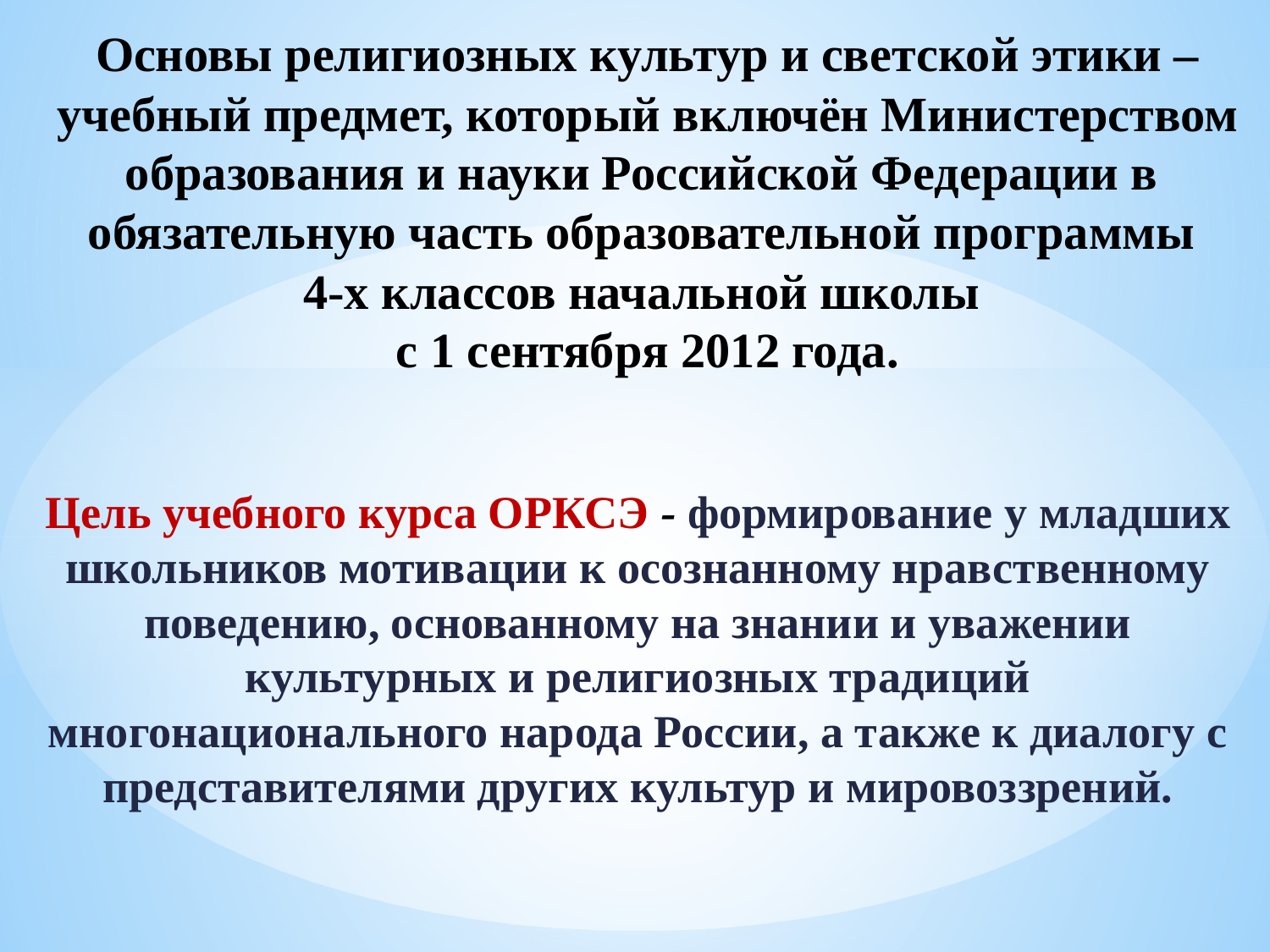

# Основы религиозных культур и светской этики – учебный предмет, который включён Министерством образования и науки Российской Федерации в  обязательную часть образовательной программы 4-х классов начальной школы с 1 сентября 2012 года.
Цель учебного курса ОРКСЭ - формирование у младших школьников мотивации к осознанному нравственному поведению, основанному на знании и уважении культурных и религиозных традиций многонационального народа России, а также к диалогу с представителями других культур и мировоззрений.